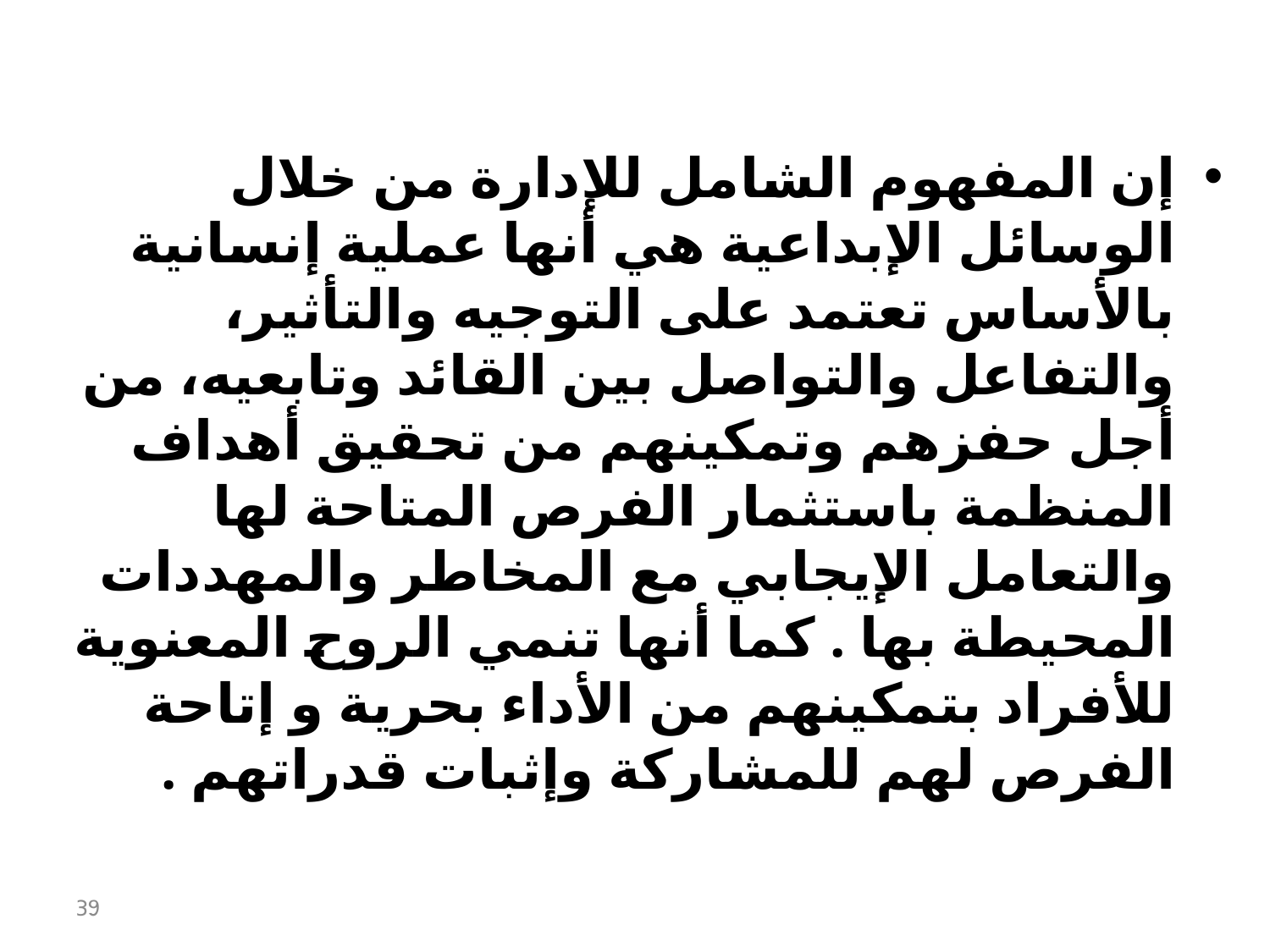

إن المفهوم الشامل للإدارة من خلال الوسائل الإبداعية هي أنها عملية إنسانية بالأساس تعتمد على التوجيه والتأثير، والتفاعل والتواصل بين القائد وتابعيه، من أجل حفزهم وتمكينهم من تحقيق أهداف المنظمة باستثمار الفرص المتاحة لها والتعامل الإيجابي مع المخاطر والمهددات المحيطة بها . كما أنها تنمي الروح المعنوية للأفراد بتمكينهم من الأداء بحرية و إتاحة الفرص لهم للمشاركة وإثبات قدراتهم .

39